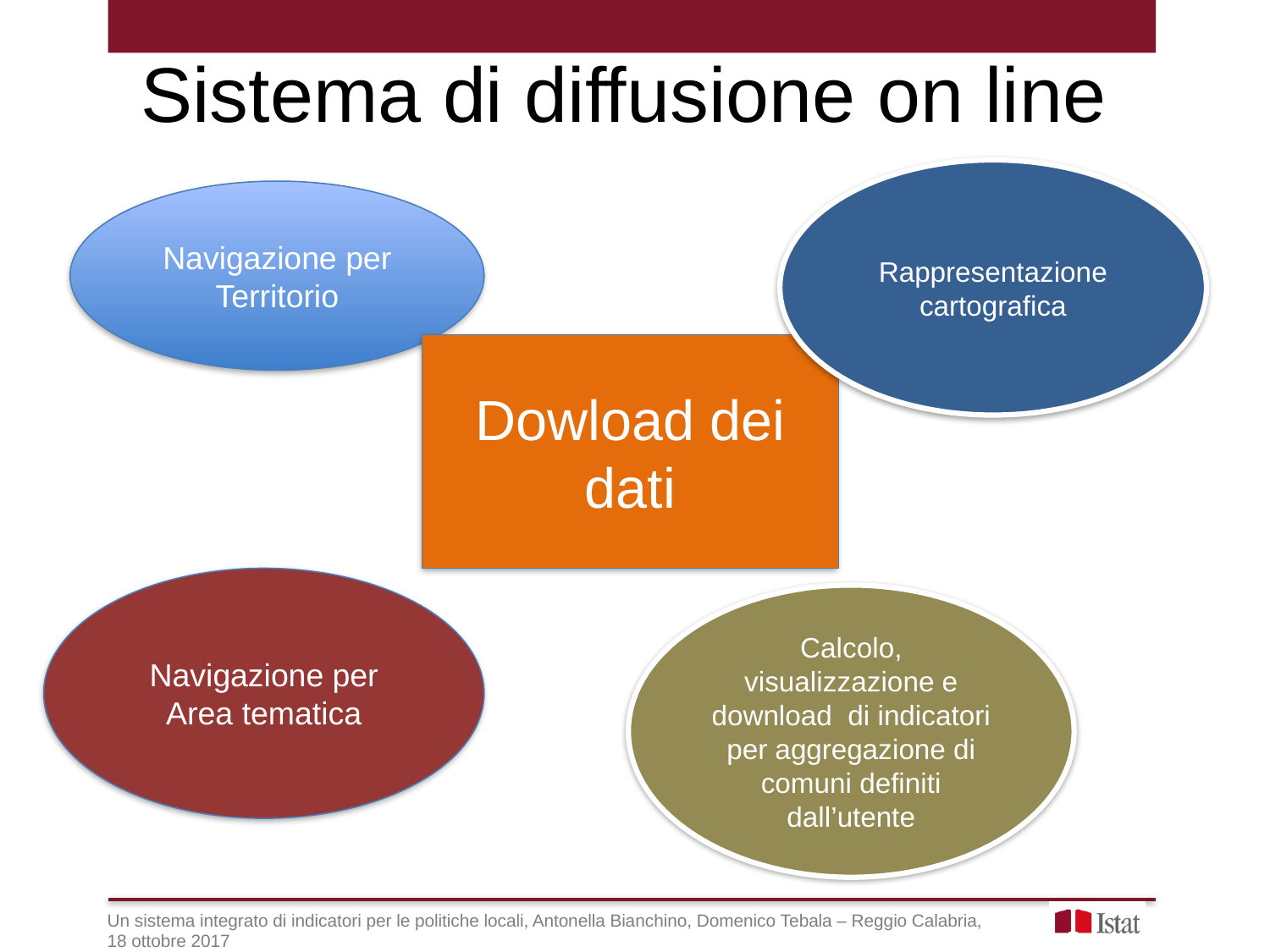

# Sistema di diffusione on line
Rappresentazione cartografica
Navigazione per
Territorio
Dowload dei dati
Navigazione per
Area tematica
Calcolo, visualizzazione e download  di indicatori per aggregazione di comuni definiti dall’utente
Un sistema integrato di indicatori per le politiche locali, Antonella Bianchino, Domenico Tebala – Reggio Calabria, 18 ottobre 2017